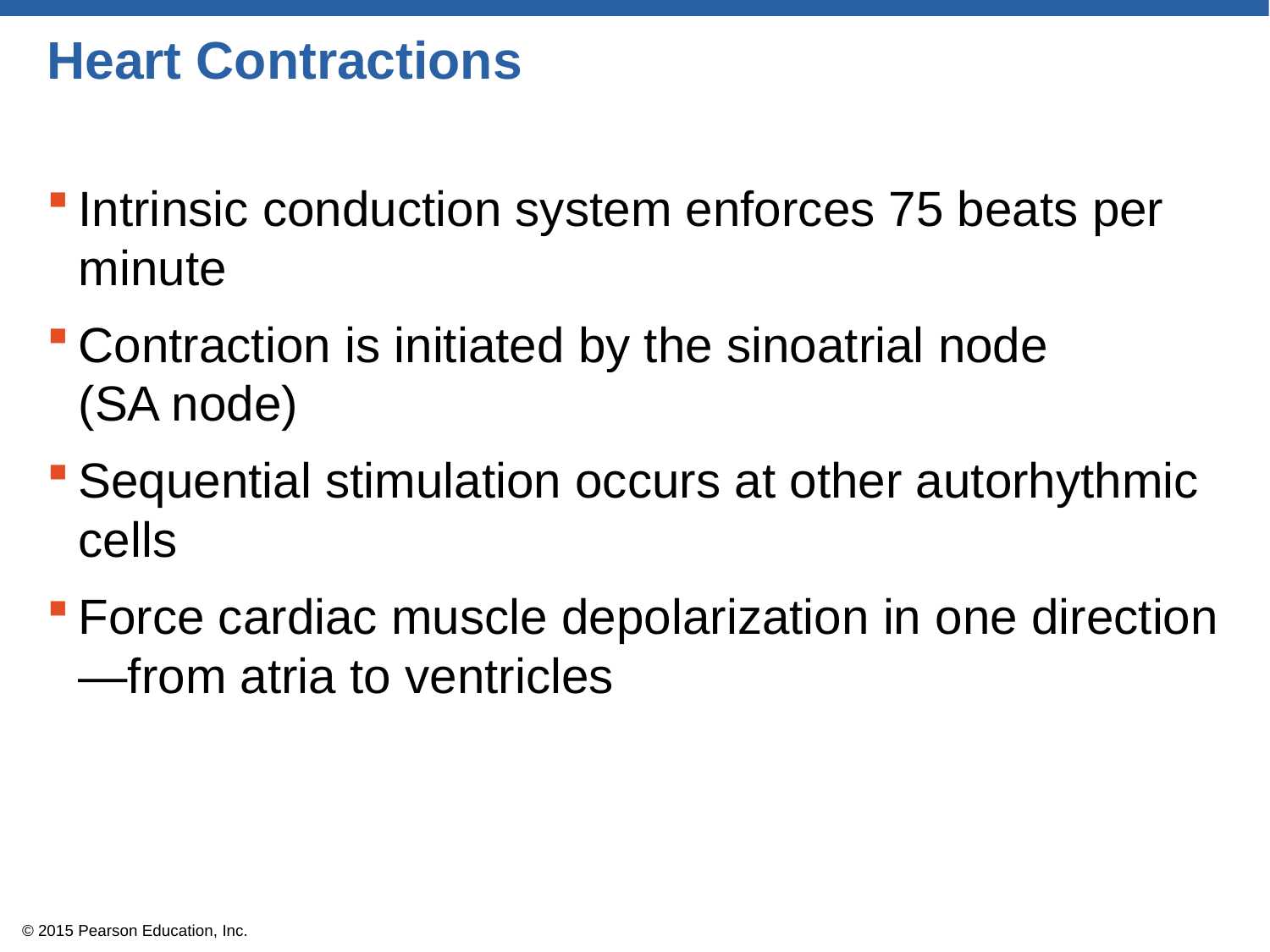

# Heart Contractions
Intrinsic conduction system enforces 75 beats per minute
Contraction is initiated by the sinoatrial node
(SA node)
Sequential stimulation occurs at other autorhythmic cells
Force cardiac muscle depolarization in one direction—from atria to ventricles
© 2015 Pearson Education, Inc.